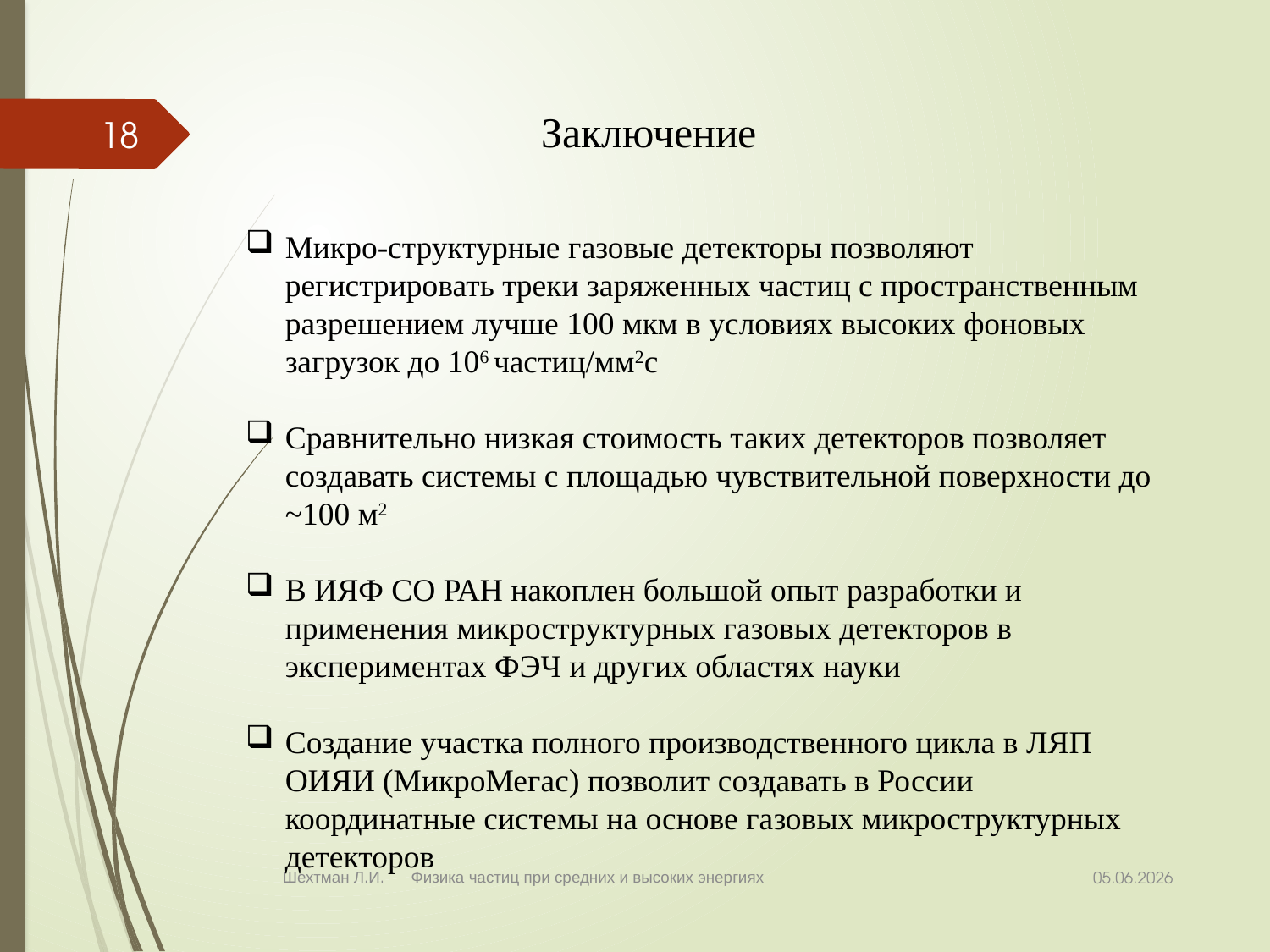

Заключение
18
Микро-структурные газовые детекторы позволяют регистрировать треки заряженных частиц с пространственным разрешением лучше 100 мкм в условиях высоких фоновых загрузок до 106 частиц/мм2с

Сравнительно низкая стоимость таких детекторов позволяет создавать системы с площадью чувствительной поверхности до ~100 м2

В ИЯФ СО РАН накоплен большой опыт разработки и применения микроструктурных газовых детекторов в экспериментах ФЭЧ и других областях науки

Создание участка полного производственного цикла в ЛЯП ОИЯИ (МикроМегас) позволит создавать в России координатные системы на основе газовых микроструктурных детекторов
05.06.2026
Шехтман Л.И.      Физика частиц при средних и высоких энергиях